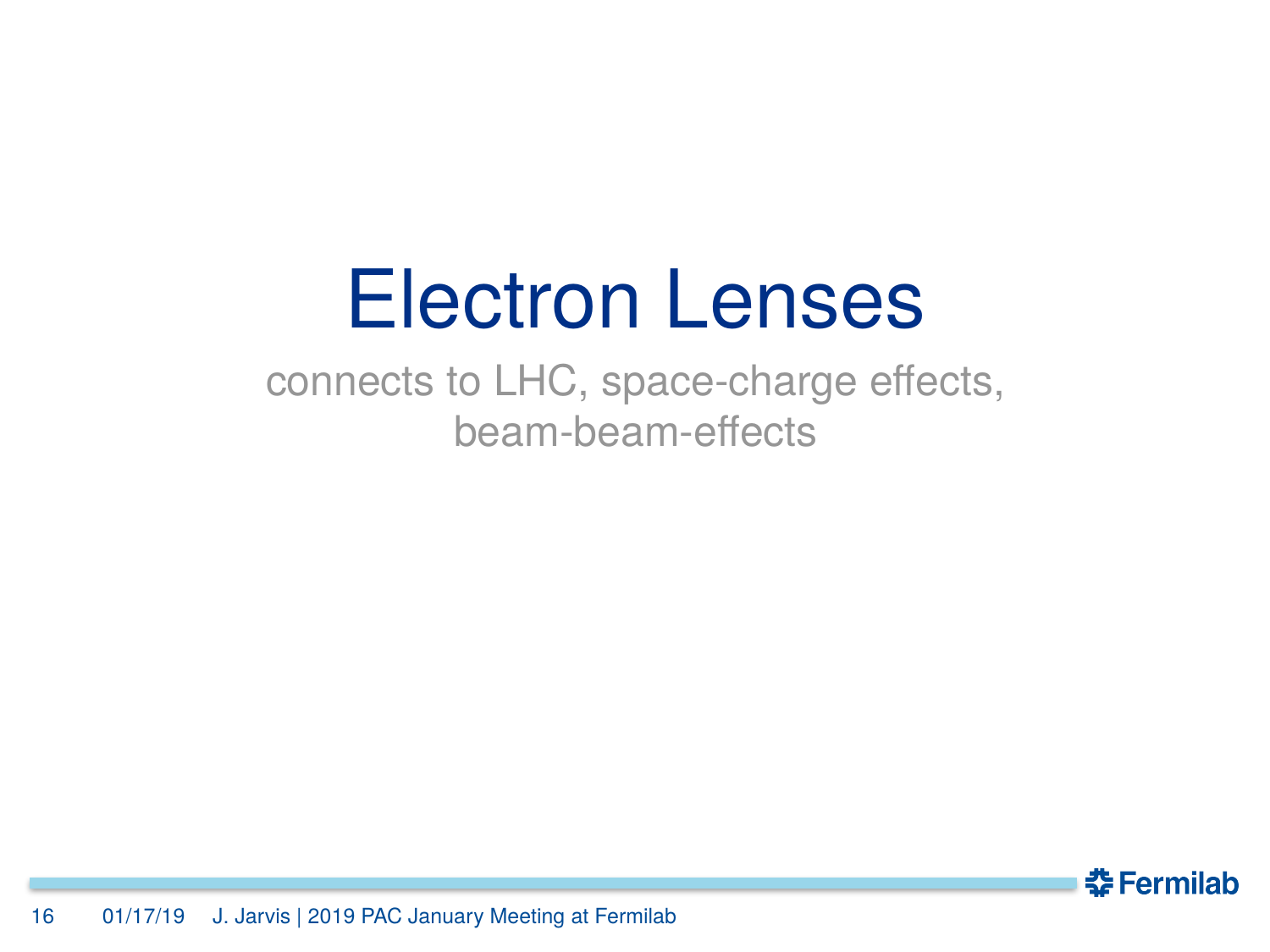

Electron Lenses
connects to LHC, space-charge effects, beam-beam-effects
16
01/17/19
J. Jarvis | 2019 PAC January Meeting at Fermilab